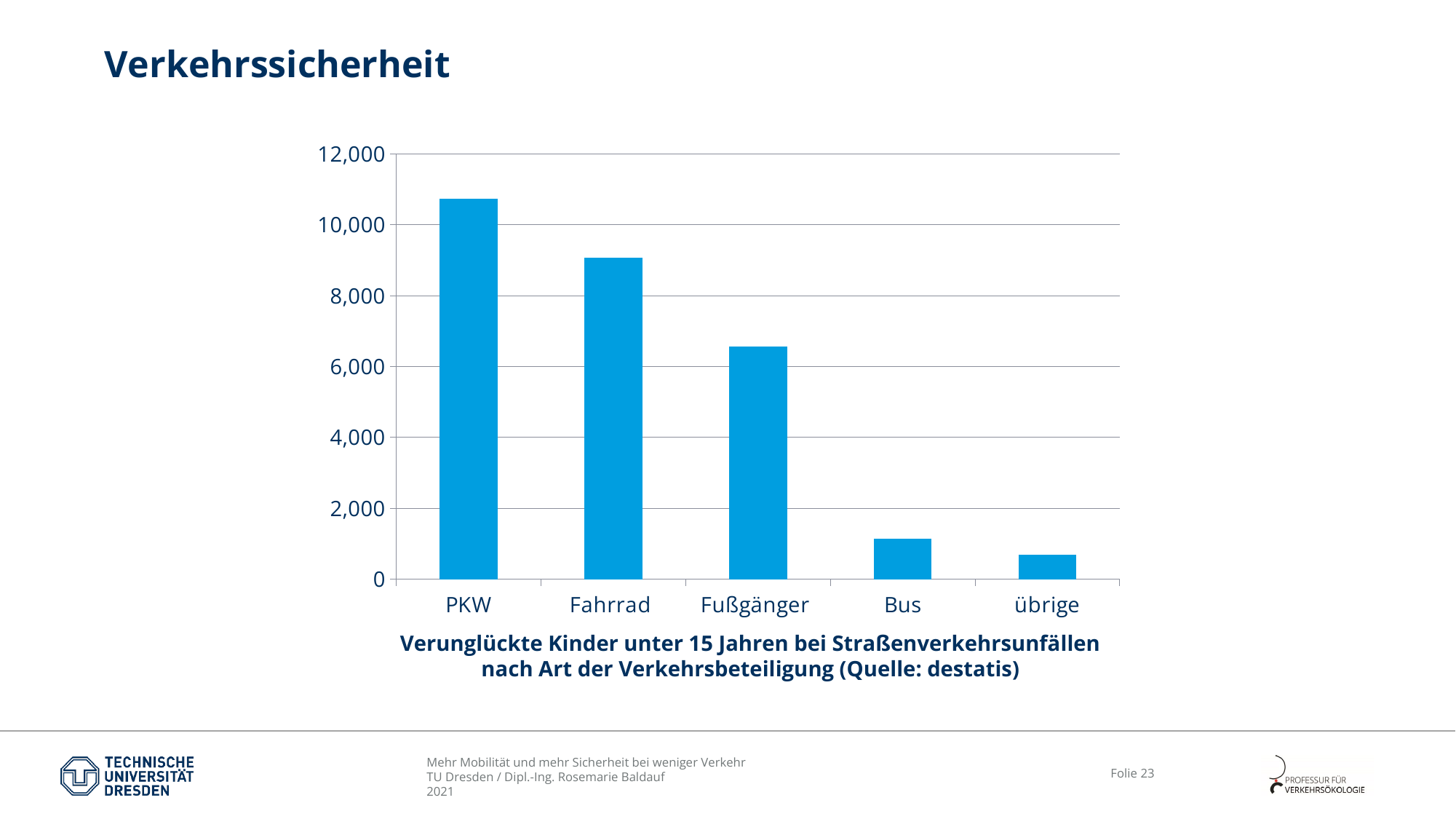

# Verkehrssicherheit

### Chart

| Category | PKW Fahrrad  Fußgänger  Bus übrige |
|---|---|
| PKW | 10737.0 |
| Fahrrad  | 9073.0 |
| Fußgänger  | 6568.0 |
| Bus | 1152.0 |
| übrige | 705.0 |
Verunglückte Kinder unter 15 Jahren bei Straßenverkehrsunfällen nach Art der Verkehrsbeteiligung (Quelle: destatis)